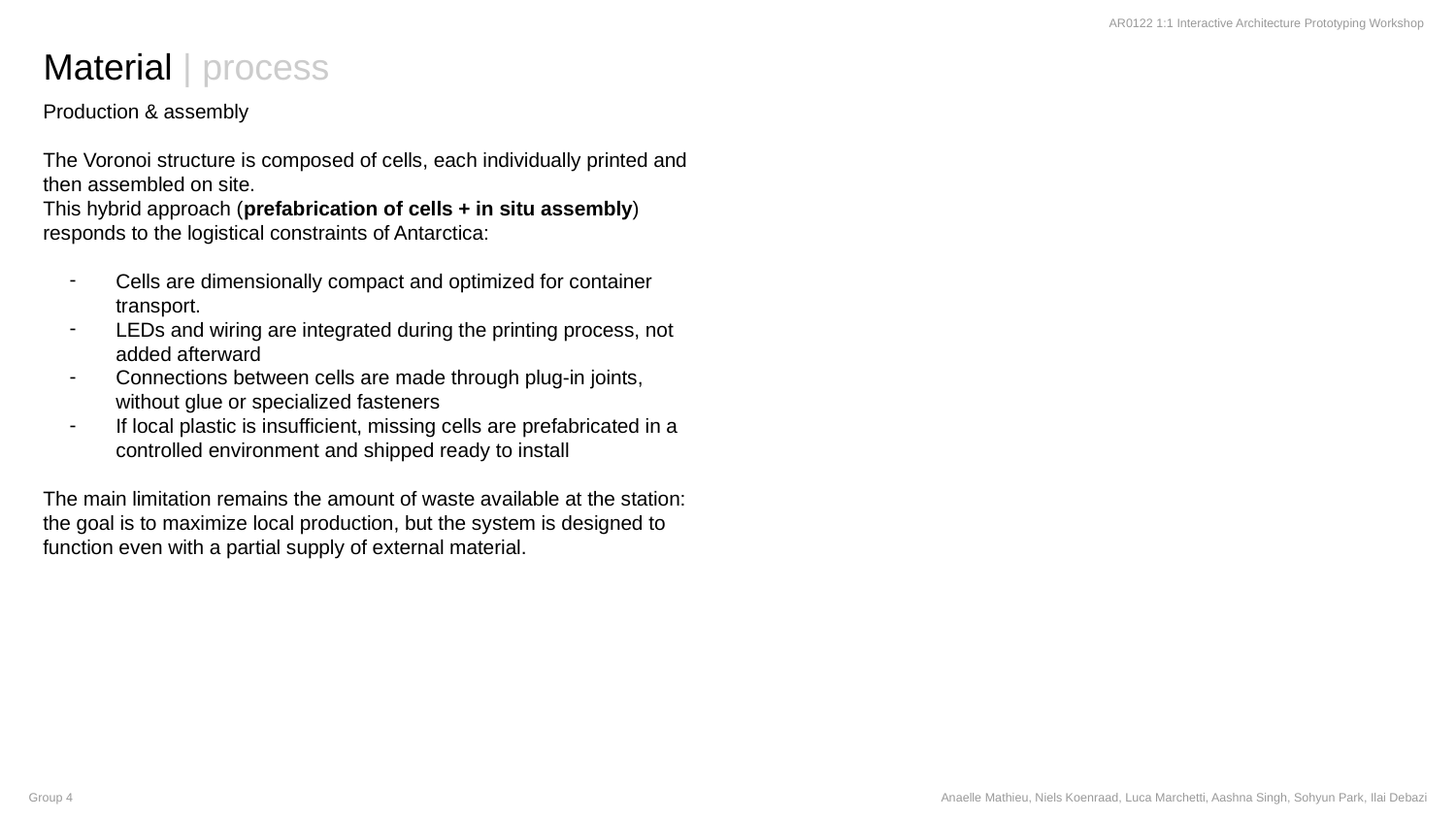

Material | process
Production & assembly

The Voronoi structure is composed of cells, each individually printed and then assembled on site.
This hybrid approach (prefabrication of cells + in situ assembly) responds to the logistical constraints of Antarctica:

Cells are dimensionally compact and optimized for container transport.
LEDs and wiring are integrated during the printing process, not added afterward
Connections between cells are made through plug-in joints, without glue or specialized fasteners
If local plastic is insufficient, missing cells are prefabricated in a controlled environment and shipped ready to install

The main limitation remains the amount of waste available at the station: the goal is to maximize local production, but the system is designed to function even with a partial supply of external material.